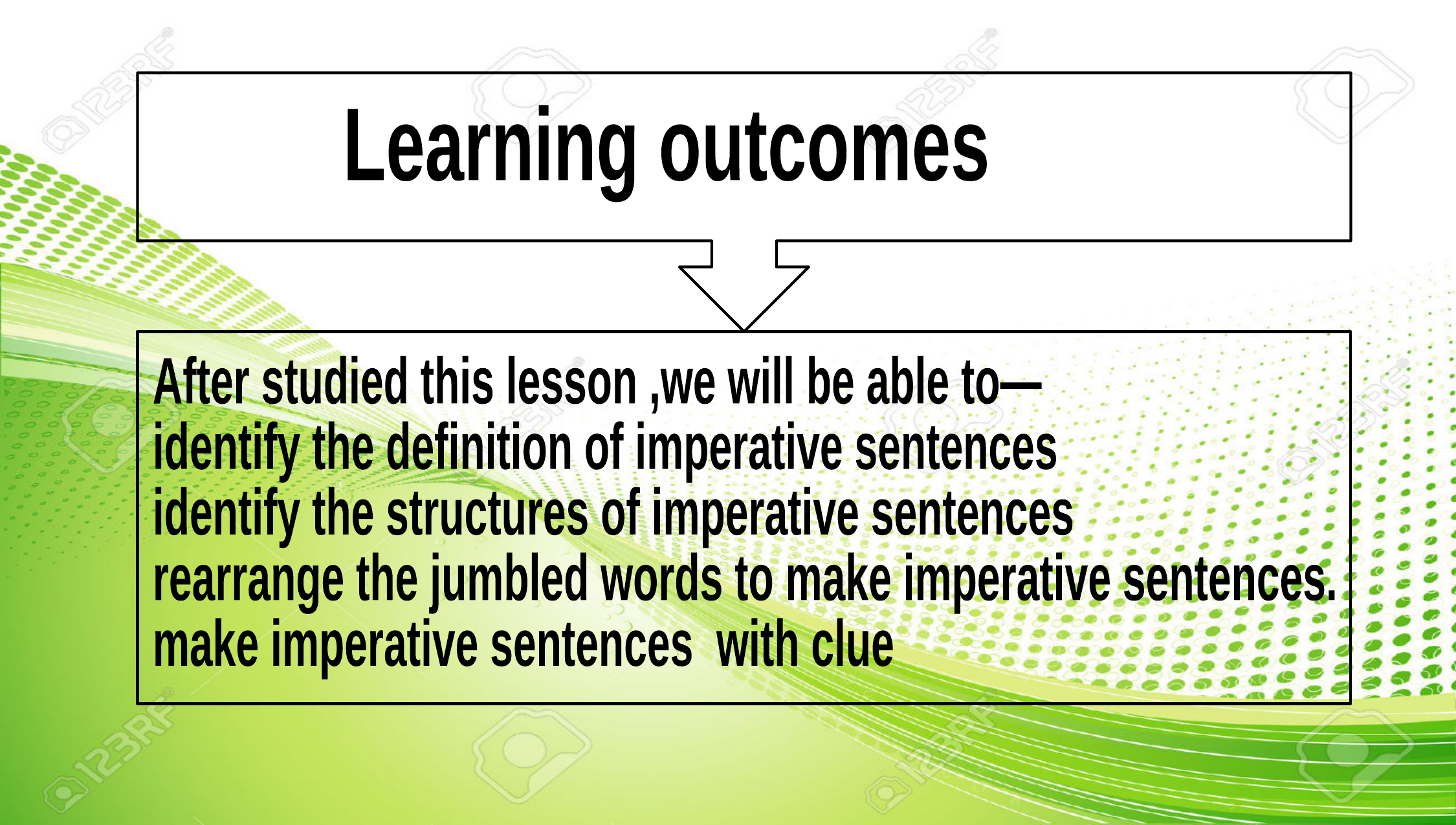

Learning outcomes

After studied this lesson ,we will be able to—
identify the definition of imperative sentences
identify the structures of imperative sentences
rearrange the jumbled words to make imperative sentences.
make imperative sentences  with clue